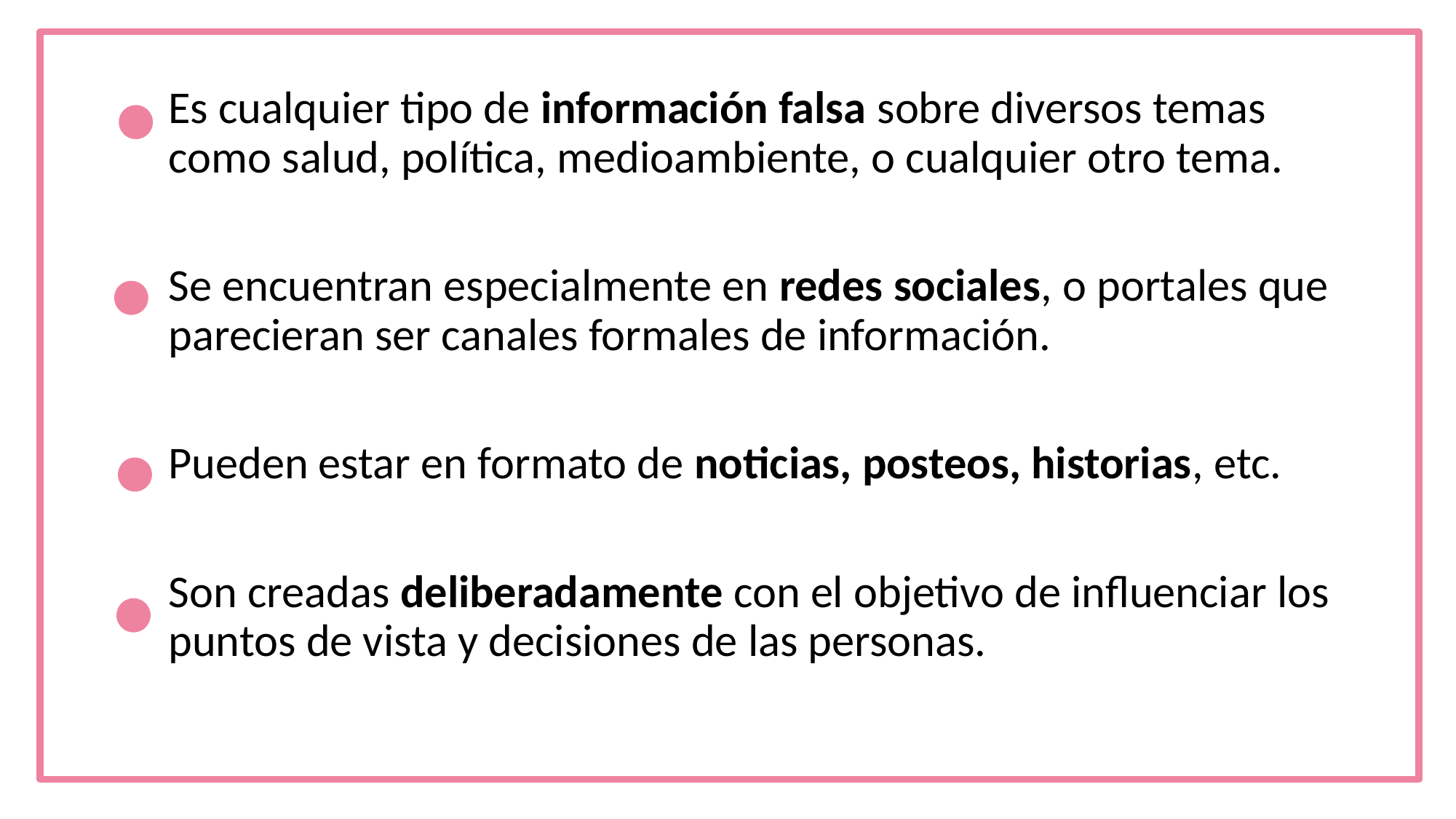

Es cualquier tipo de información falsa sobre diversos temas como salud, política, medioambiente, o cualquier otro tema.

Se encuentran especialmente en redes sociales, o portales que parecieran ser canales formales de información.

Pueden estar en formato de noticias, posteos, historias, etc.

Son creadas deliberadamente con el objetivo de influenciar los puntos de vista y decisiones de las personas.